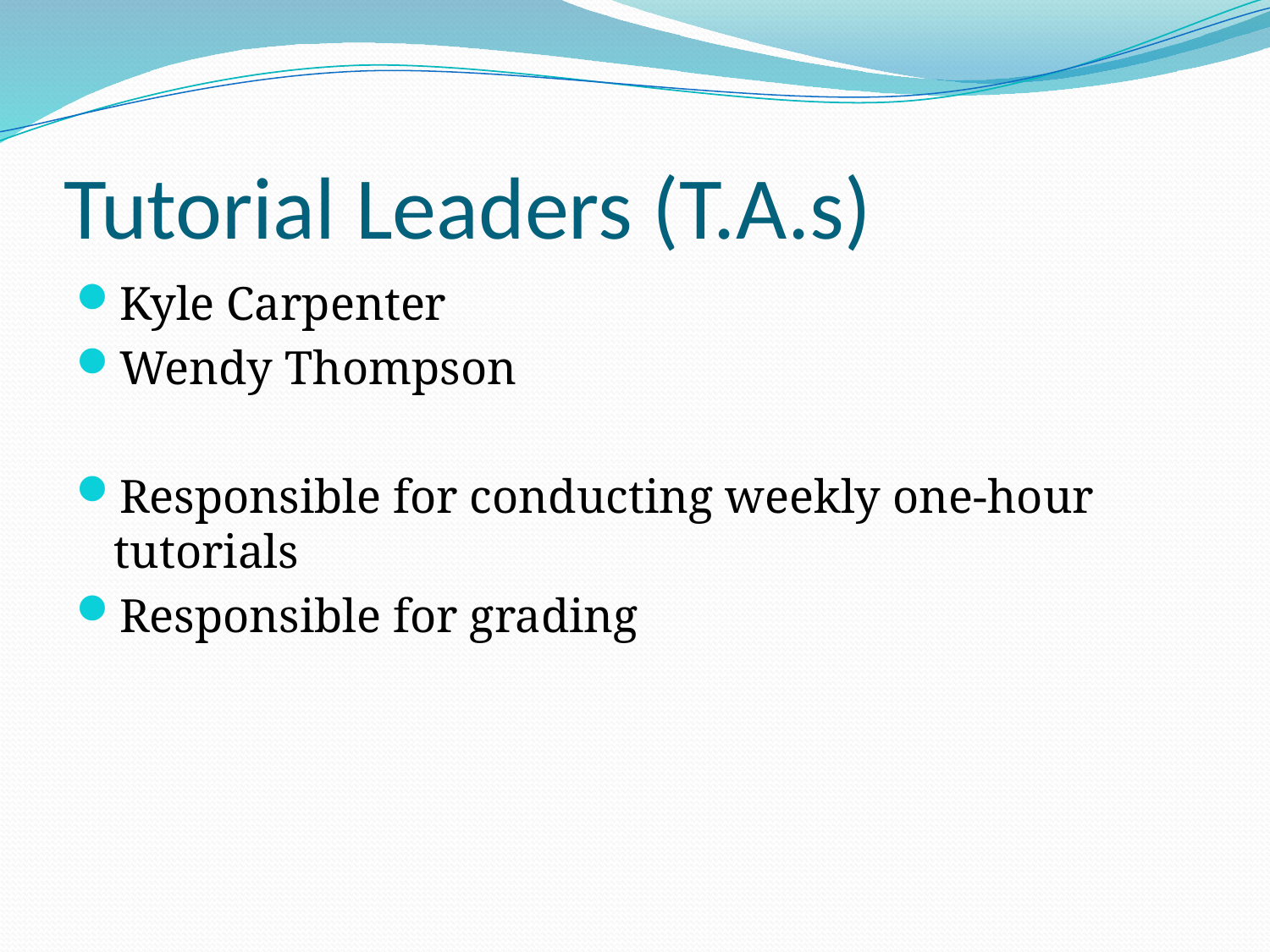

# Tutorial Leaders (T.A.s)
Kyle Carpenter
Wendy Thompson

Responsible for conducting weekly one-hour tutorials
Responsible for grading